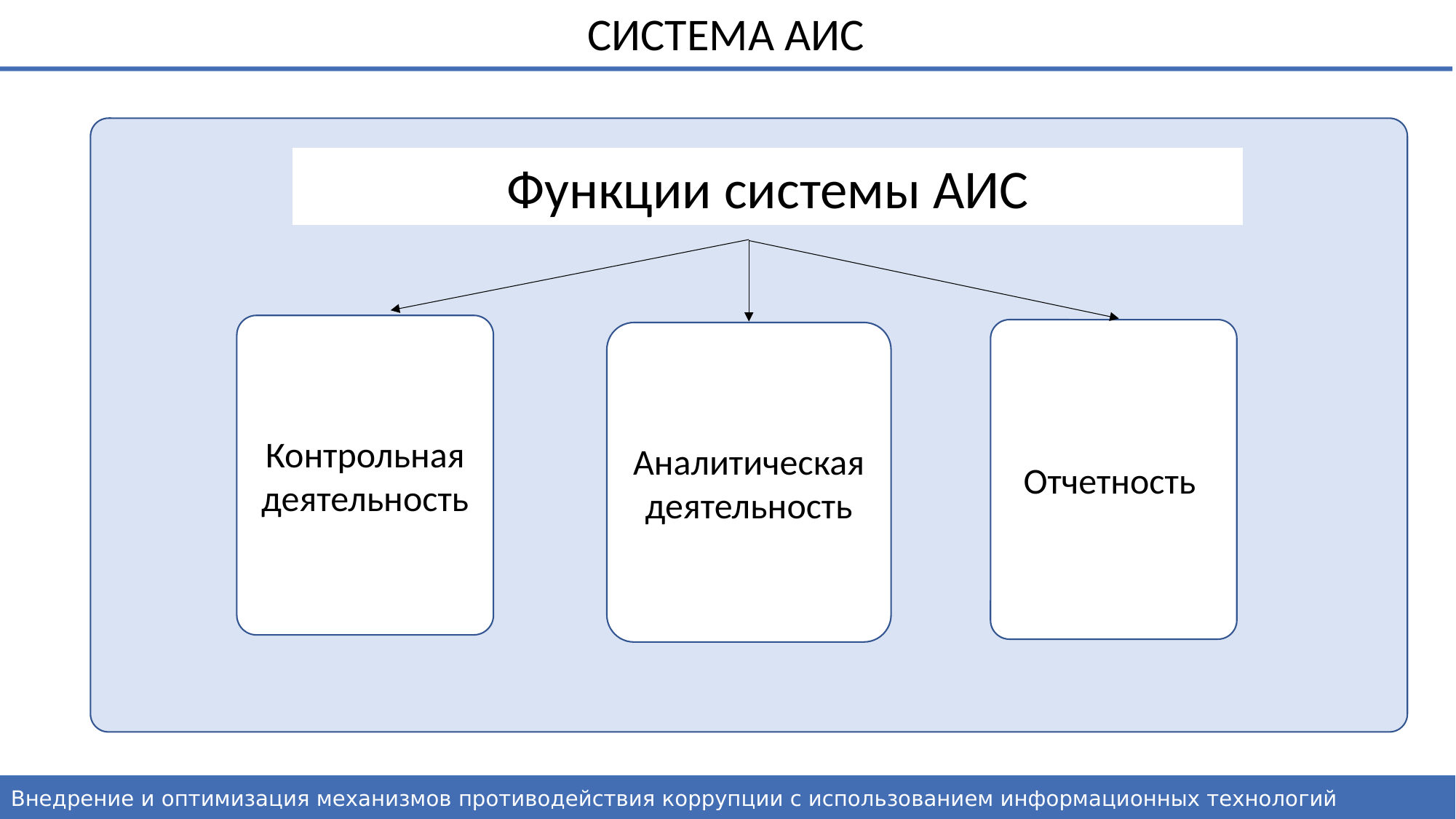

СИСТЕМА АИС

Функции системы АИС
Контрольная деятельность
Отчетность
Аналитическая деятельность
Внедрение и оптимизация механизмов противодействия коррупции с использованием информационных технологий